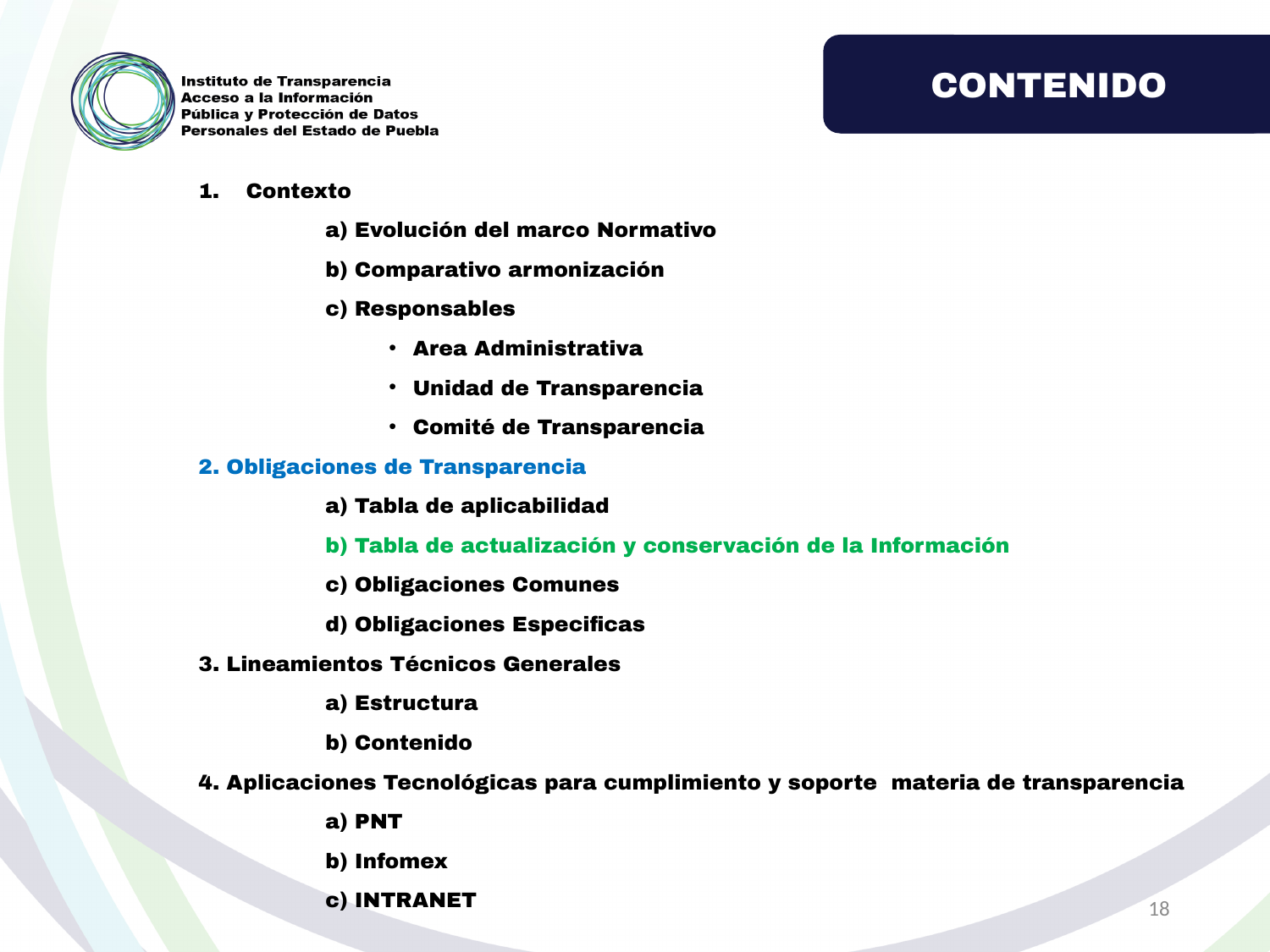

CONTENIDO
Contexto
	a) Evolución del marco Normativo
	b) Comparativo armonización
	c) Responsables
Area Administrativa
Unidad de Transparencia
Comité de Transparencia
2. Obligaciones de Transparencia
	a) Tabla de aplicabilidad
	b) Tabla de actualización y conservación de la Información
	c) Obligaciones Comunes
	d) Obligaciones Especificas
3. Lineamientos Técnicos Generales
	a) Estructura
	b) Contenido
4. Aplicaciones Tecnológicas para cumplimiento y soporte  materia de transparencia
	a) PNT
	b) Infomex
	c) INTRANET
18